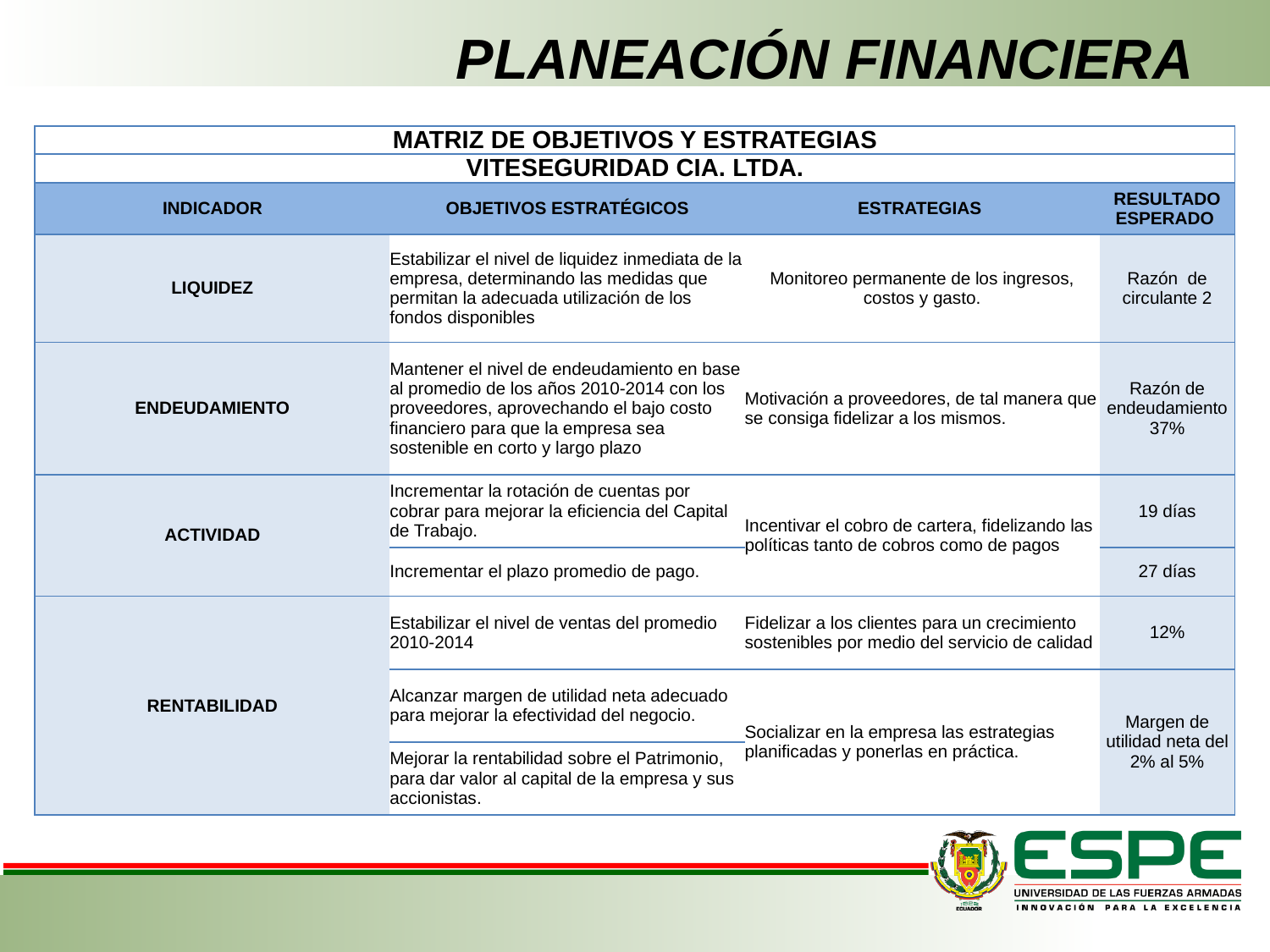

# PLANEACIÓN FINANCIERA
| MATRIZ DE OBJETIVOS Y ESTRATEGIAS |  |  |  |
| --- | --- | --- | --- |
| VITESEGURIDAD CIA. LTDA. |  |  |  |
| INDICADOR | OBJETIVOS ESTRATÉGICOS | ESTRATEGIAS | RESULTADO ESPERADO |
| LIQUIDEZ | Estabilizar el nivel de liquidez inmediata de la empresa, determinando las medidas que permitan la adecuada utilización de los fondos disponibles | Monitoreo permanente de los ingresos, costos y gasto. | Razón de circulante 2 |
| ENDEUDAMIENTO | Mantener el nivel de endeudamiento en base al promedio de los años 2010-2014 con los proveedores, aprovechando el bajo costo financiero para que la empresa sea sostenible en corto y largo plazo | Motivación a proveedores, de tal manera que se consiga fidelizar a los mismos. | Razón de endeudamiento 37% |
| ACTIVIDAD | Incrementar la rotación de cuentas por cobrar para mejorar la eficiencia del Capital de Trabajo. | Incentivar el cobro de cartera, fidelizando las políticas tanto de cobros como de pagos | 19 días |
|  | Incrementar el plazo promedio de pago. |  | 27 días |
| RENTABILIDAD | Estabilizar el nivel de ventas del promedio 2010-2014 | Fidelizar a los clientes para un crecimiento sostenibles por medio del servicio de calidad | 12% |
|  | Alcanzar margen de utilidad neta adecuado para mejorar la efectividad del negocio. | Socializar en la empresa las estrategias planificadas y ponerlas en práctica. | Margen de utilidad neta del 2% al 5% |
|  | Mejorar la rentabilidad sobre el Patrimonio, para dar valor al capital de la empresa y sus accionistas. |  |  |